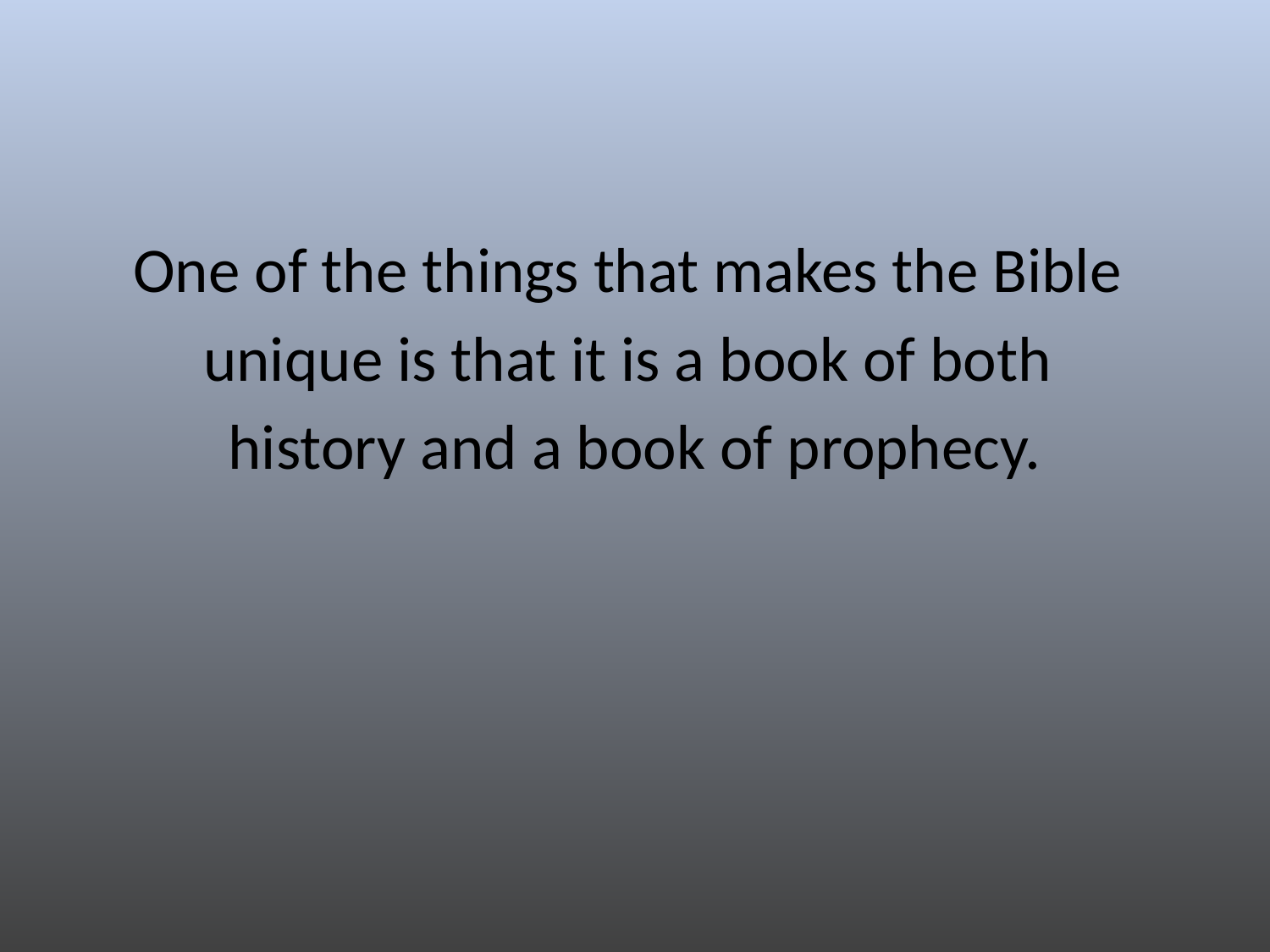

#
One of the things that makes the Bible
unique is that it is a book of both
history and a book of prophecy.